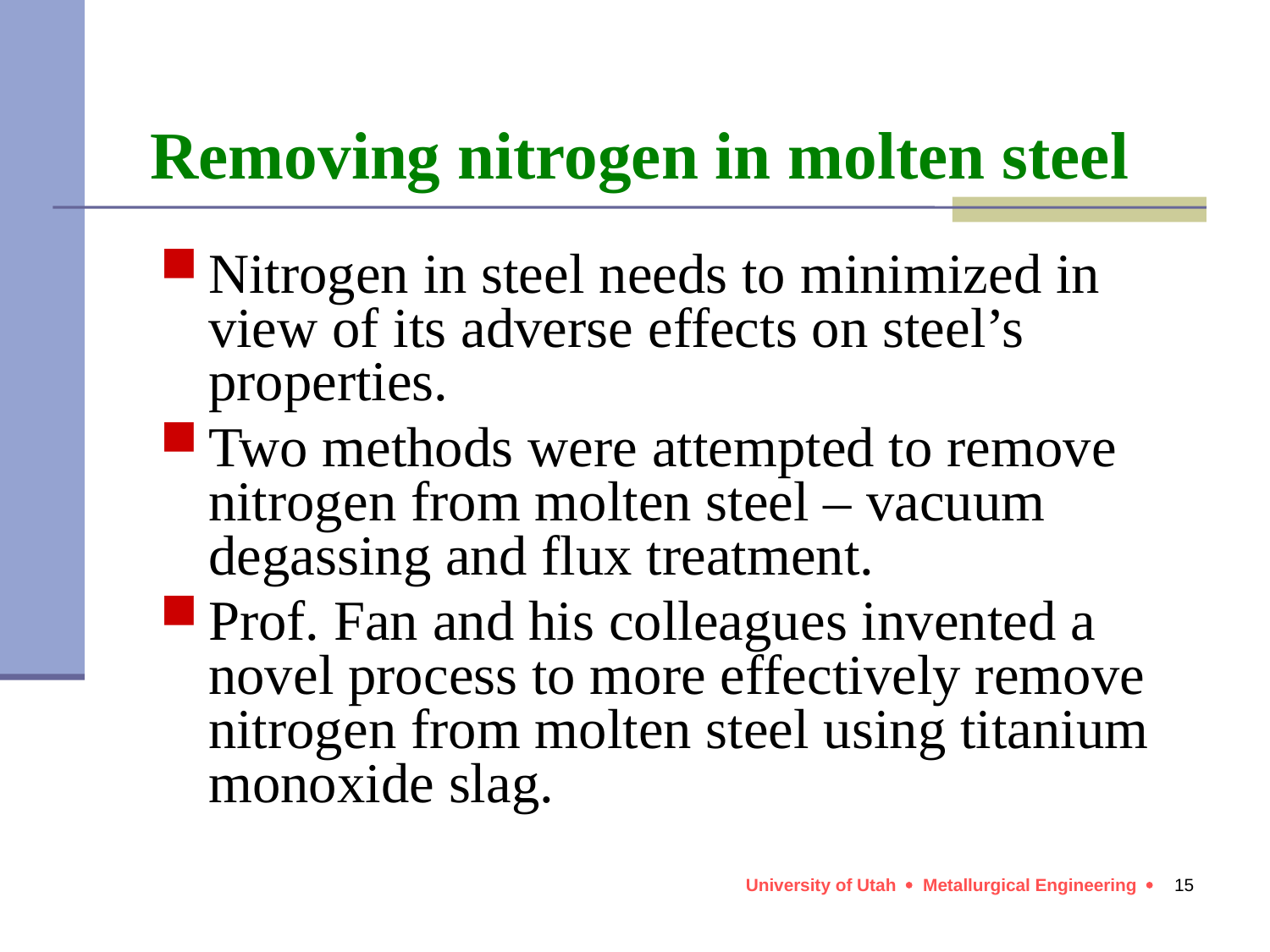

Removing nitrogen in molten steel
Nitrogen in steel needs to minimized in view of its adverse effects on steel’s properties.
Two methods were attempted to remove nitrogen from molten steel – vacuum degassing and flux treatment.
Prof. Fan and his colleagues invented a novel process to more effectively remove nitrogen from molten steel using titanium monoxide slag.
15